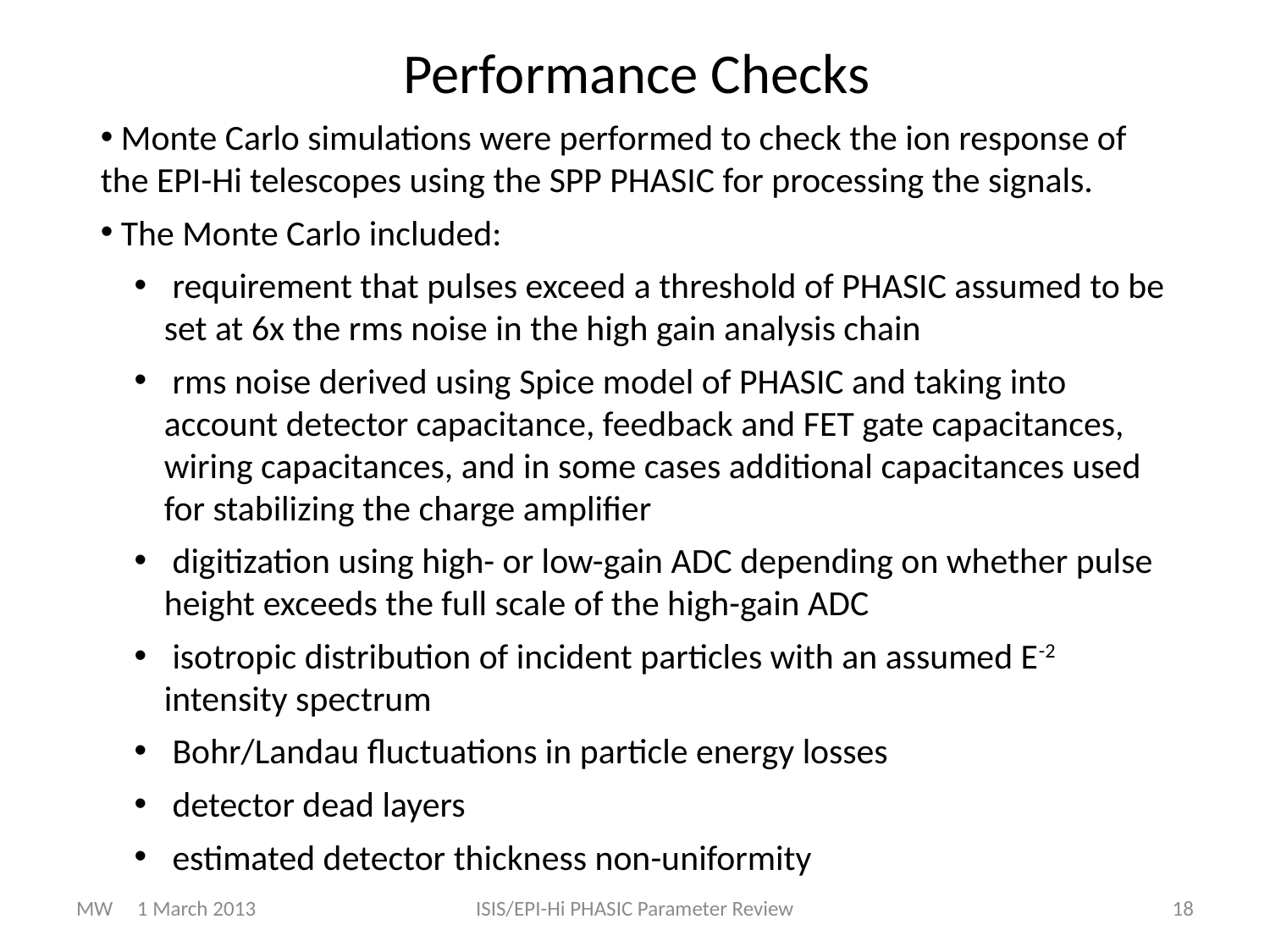

Performance Checks
 Monte Carlo simulations were performed to check the ion response of the EPI-Hi telescopes using the SPP PHASIC for processing the signals.
 The Monte Carlo included:
 requirement that pulses exceed a threshold of PHASIC assumed to be set at 6x the rms noise in the high gain analysis chain
 rms noise derived using Spice model of PHASIC and taking into account detector capacitance, feedback and FET gate capacitances, wiring capacitances, and in some cases additional capacitances used for stabilizing the charge amplifier
 digitization using high- or low-gain ADC depending on whether pulse height exceeds the full scale of the high-gain ADC
 isotropic distribution of incident particles with an assumed E-2 intensity spectrum
 Bohr/Landau fluctuations in particle energy losses
 detector dead layers
 estimated detector thickness non-uniformity
MW     1 March 2013
ISIS/EPI-Hi PHASIC Parameter Review
18